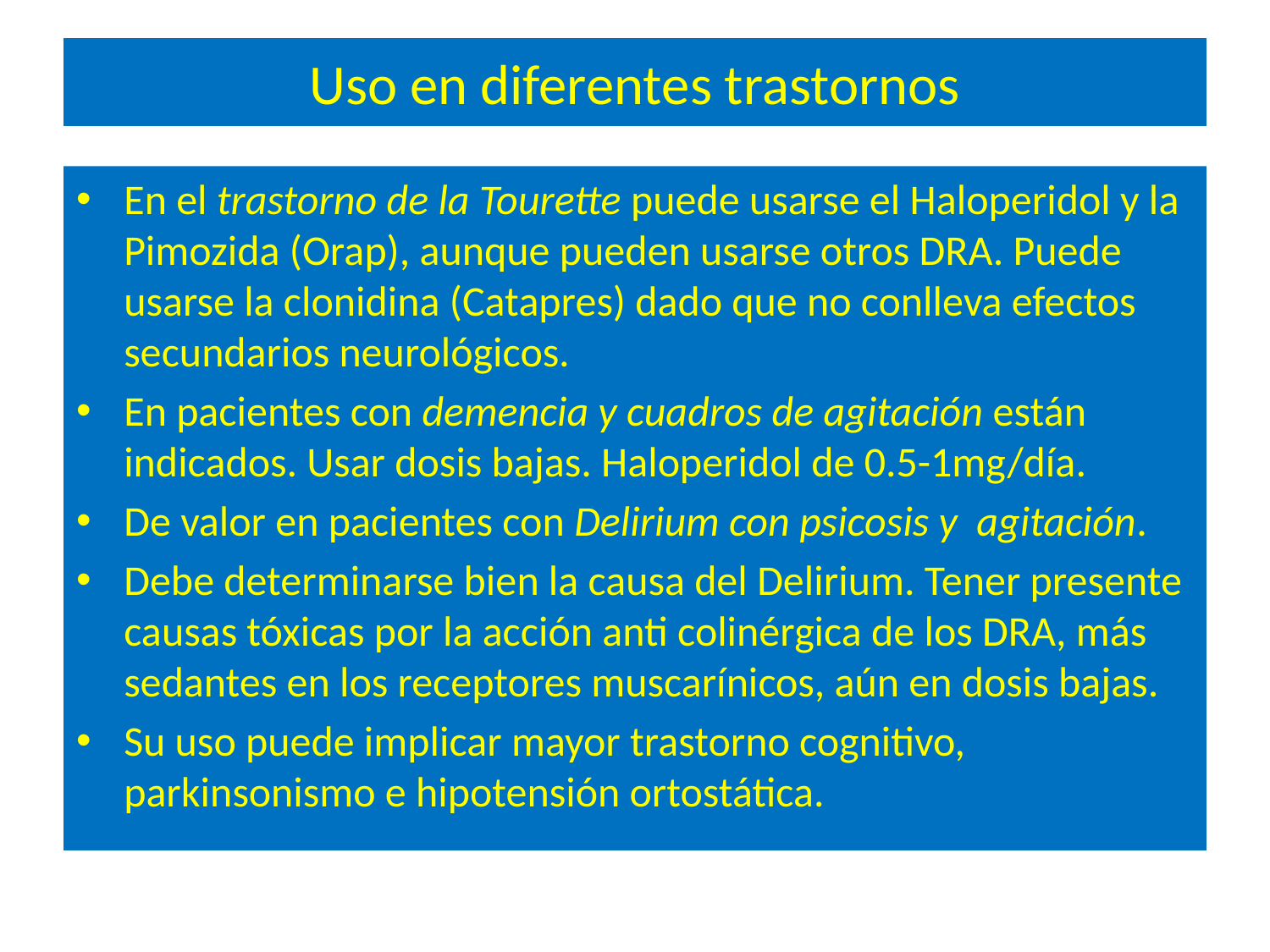

# Uso en diferentes trastornos
En el trastorno de la Tourette puede usarse el Haloperidol y la Pimozida (Orap), aunque pueden usarse otros DRA. Puede usarse la clonidina (Catapres) dado que no conlleva efectos secundarios neurológicos.
En pacientes con demencia y cuadros de agitación están indicados. Usar dosis bajas. Haloperidol de 0.5-1mg/día.
De valor en pacientes con Delirium con psicosis y  agitación.
Debe determinarse bien la causa del Delirium. Tener presente causas tóxicas por la acción anti colinérgica de los DRA, más sedantes en los receptores muscarínicos, aún en dosis bajas.
Su uso puede implicar mayor trastorno cognitivo, parkinsonismo e hipotensión ortostática.